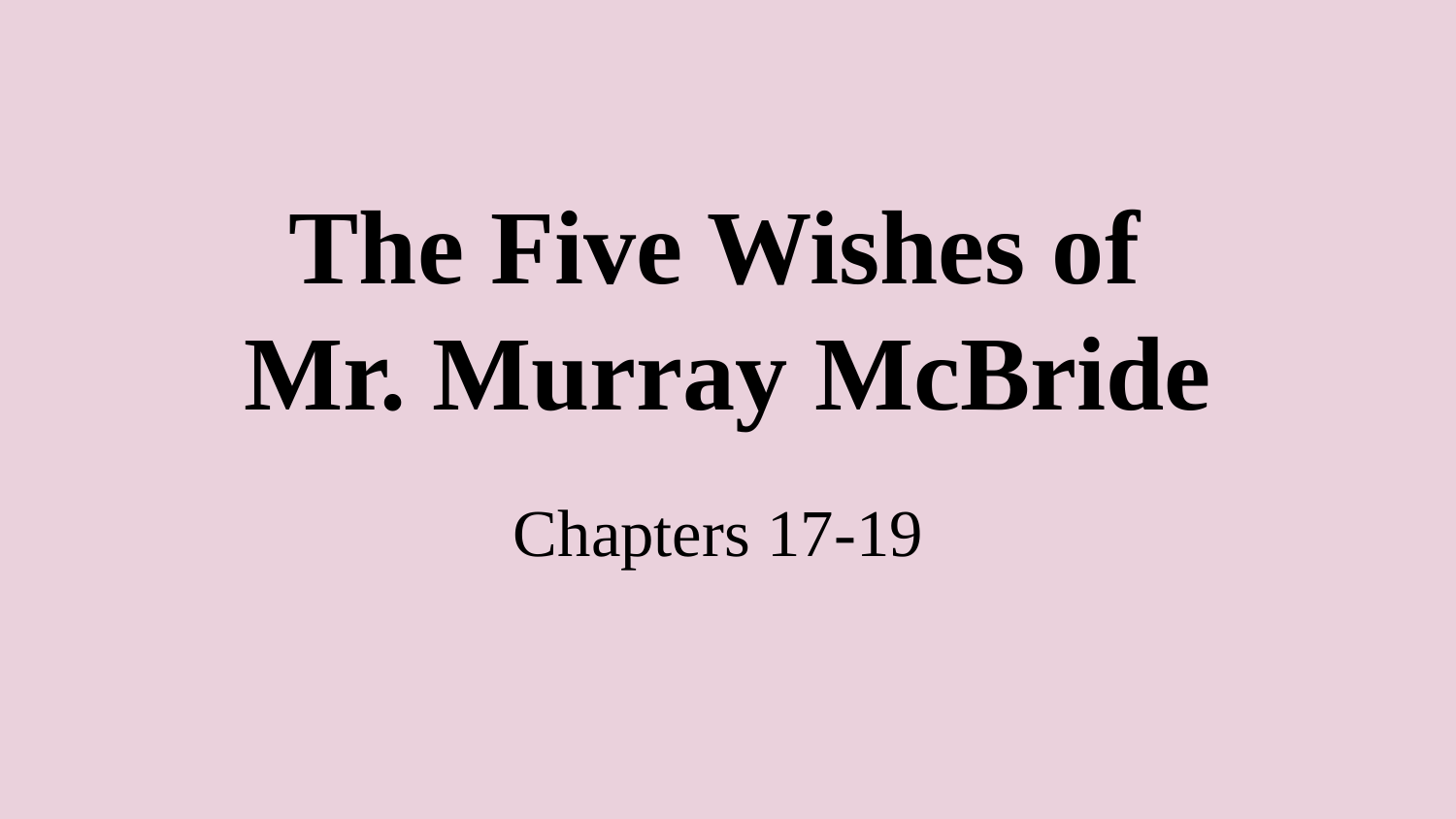

# The Five Wishes of
Mr. Murray McBride
Chapters 17-19